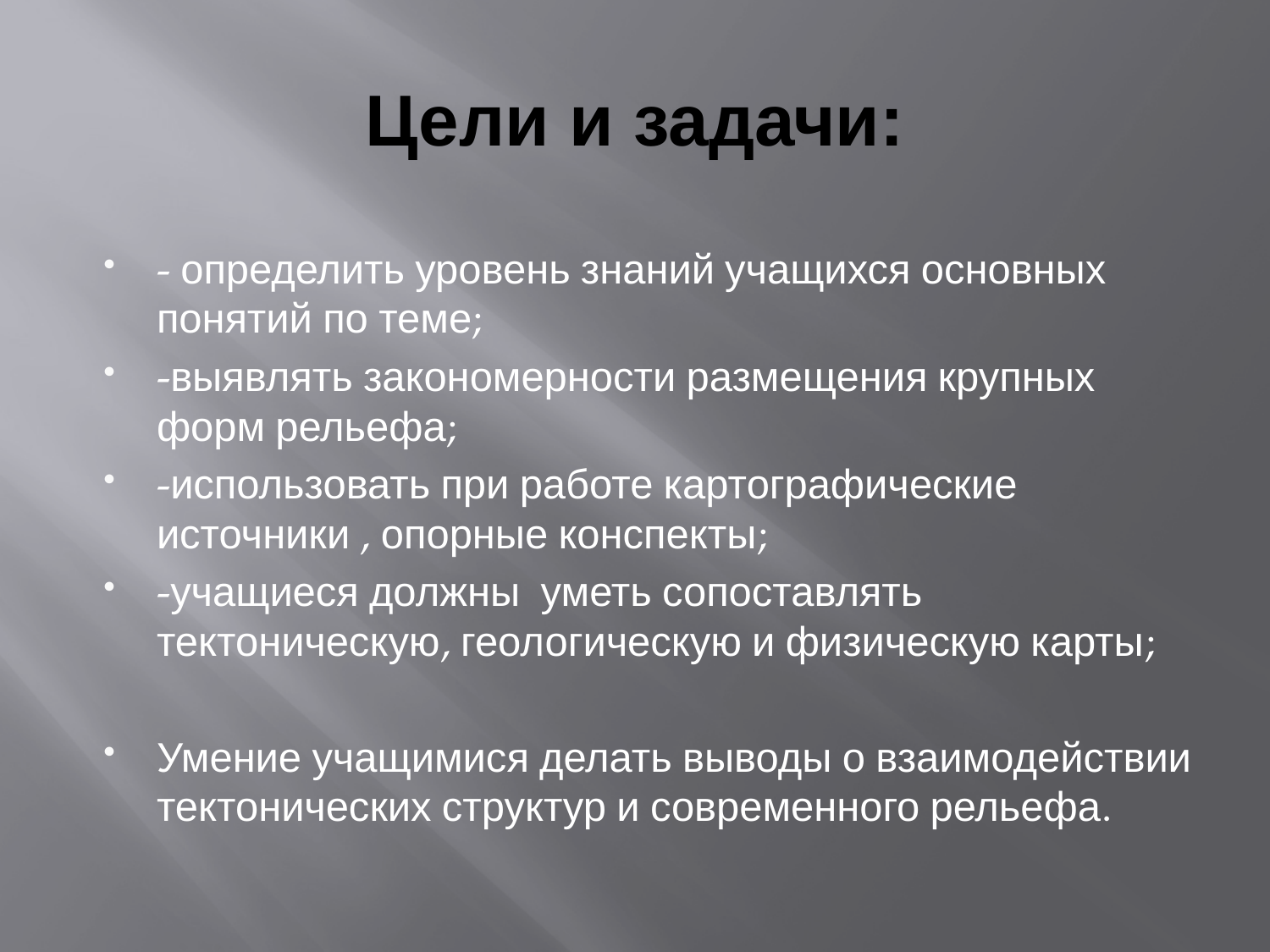

# Цели и задачи:
- определить уровень знаний учащихся основных понятий по теме;
-выявлять закономерности размещения крупных форм рельефа;
-использовать при работе картографические источники , опорные конспекты;
-учащиеся должны  уметь сопоставлять тектоническую, геологическую и физическую карты;

Умение учащимися делать выводы о взаимодействии тектонических структур и современного рельефа.